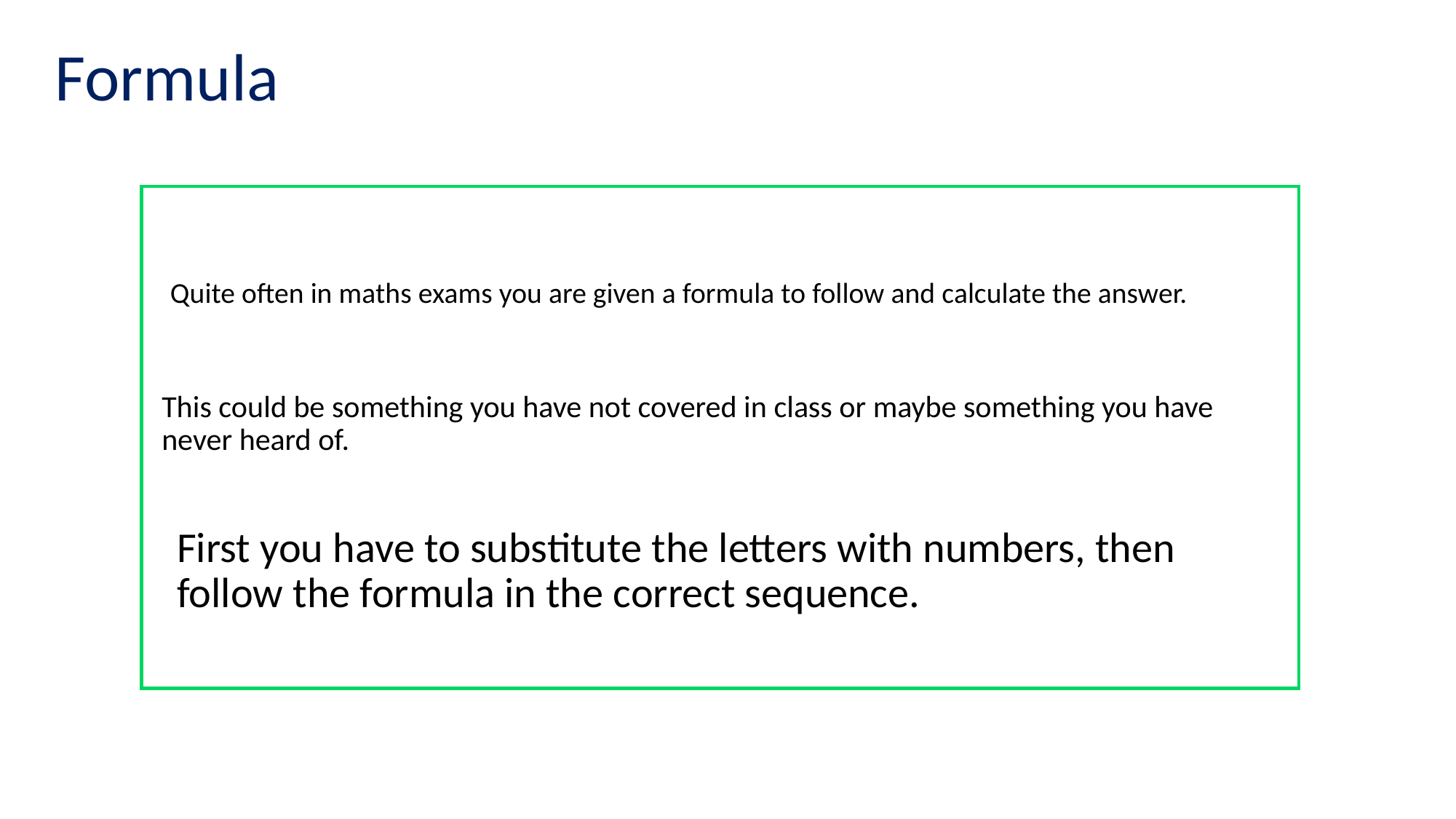

# Formula

Quite often in maths exams you are given a formula to follow and calculate the answer.
This could be something you have not covered in class or maybe something you have never heard of.
First you have to substitute the letters with numbers, then follow the formula in the correct sequence.